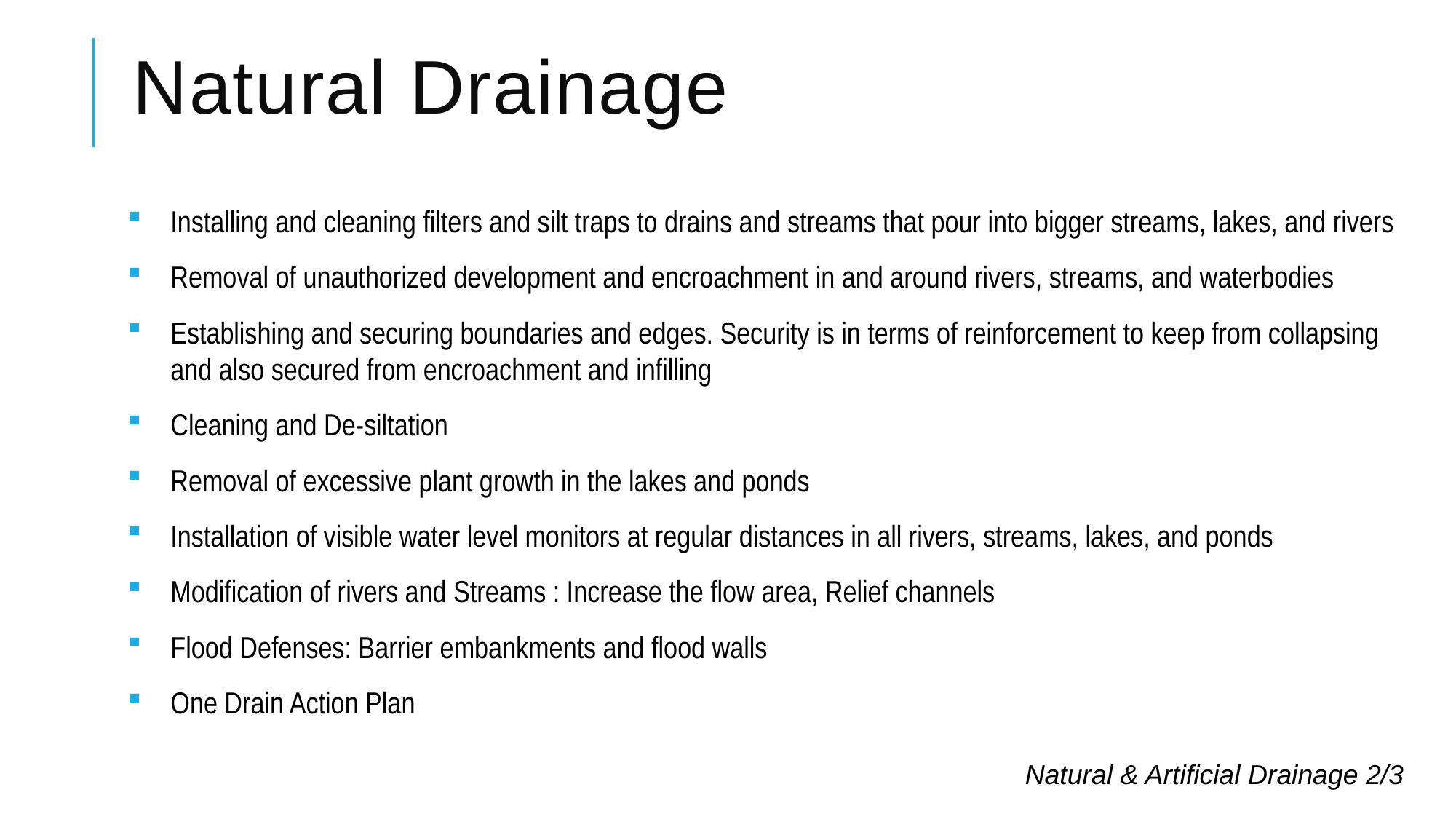

# Natural Drainage
Installing and cleaning filters and silt traps to drains and streams that pour into bigger streams, lakes, and rivers
Removal of unauthorized development and encroachment in and around rivers, streams, and waterbodies
Establishing and securing boundaries and edges. Security is in terms of reinforcement to keep from collapsing and also secured from encroachment and infilling
Cleaning and De-siltation
Removal of excessive plant growth in the lakes and ponds
Installation of visible water level monitors at regular distances in all rivers, streams, lakes, and ponds
Modification of rivers and Streams : Increase the flow area, Relief channels
Flood Defenses: Barrier embankments and flood walls
One Drain Action Plan

Natural & Artificial Drainage 2/3